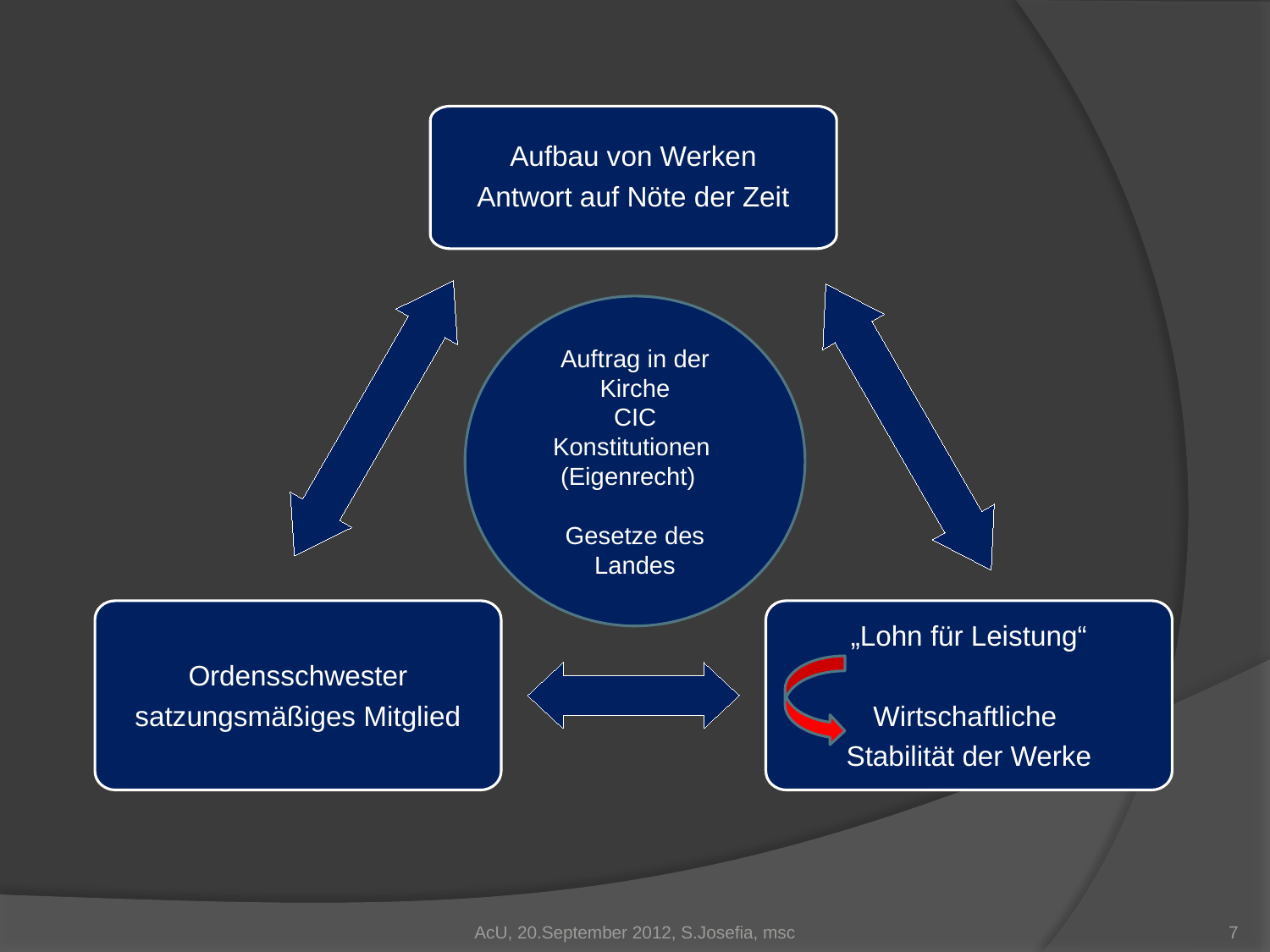

Aufbau von Werken
Antwort auf Nöte der Zeit

Ordensschwester
satzungsmäßiges Mitglied

„Lohn für Leistung“

Wirtschaftliche
Stabilität der Werke

Auftrag in der Kirche
CIC
Konstitutionen  (Eigenrecht)

Gesetze des Landes

AcU, 20.September 2012, S.Josefia, msc
7